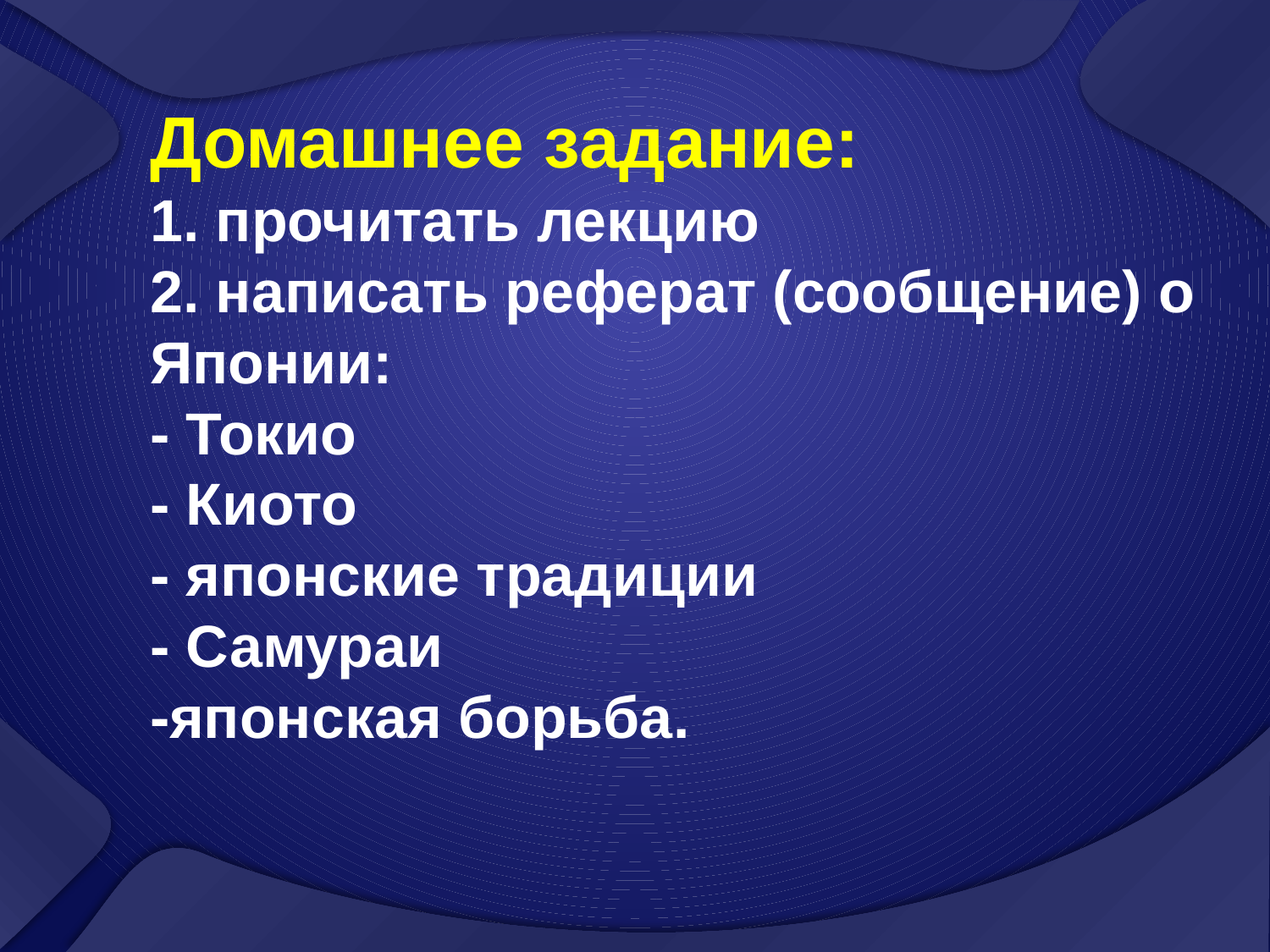

# Домашнее задание: 1. прочитать лекцию 2. написать реферат (сообщение) о Японии: - Токио - Киото - японские традиции - Самураи -японская борьба.